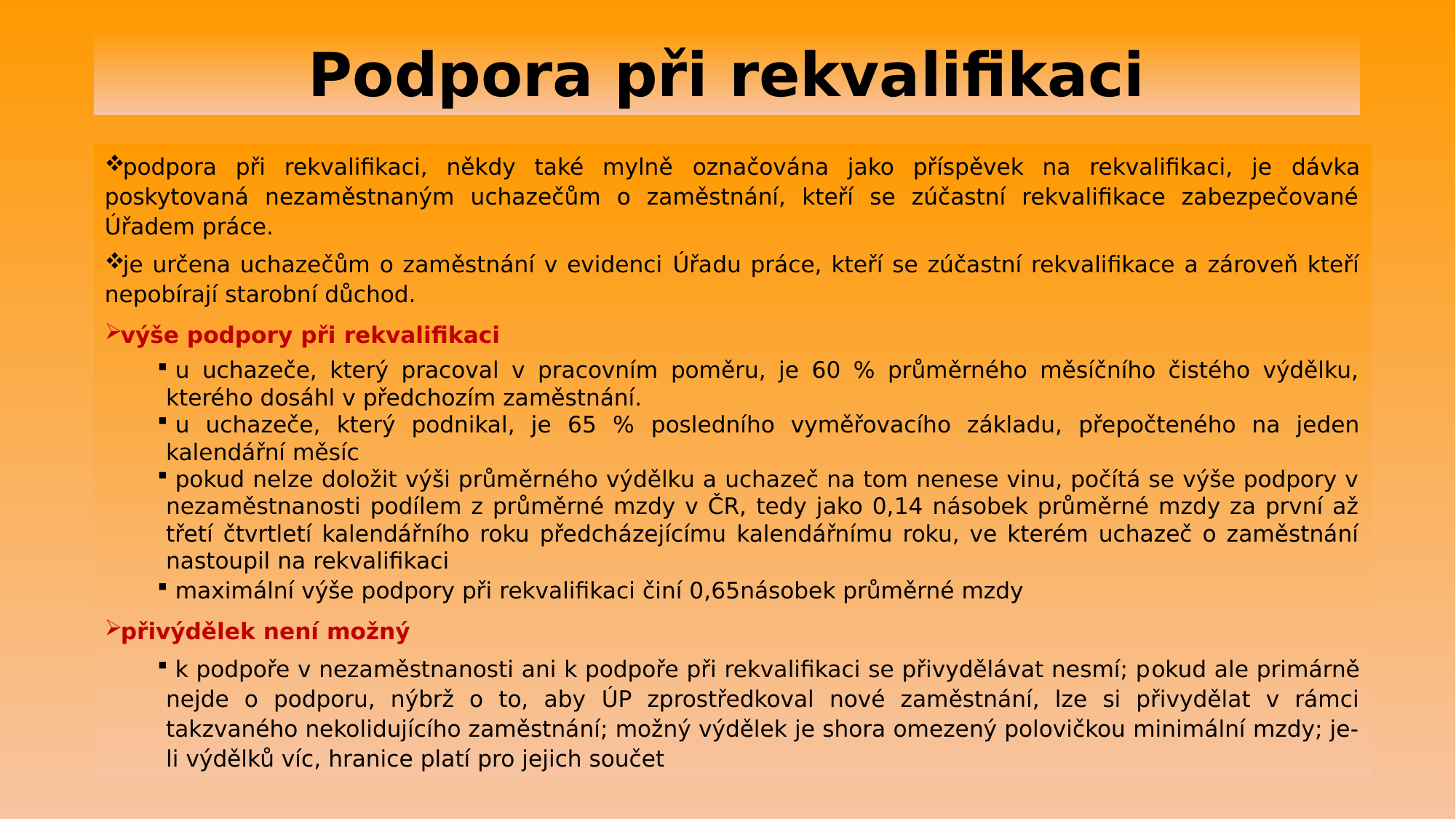

# Podpora při rekvalifikaci
podpora při rekvalifikaci, někdy také mylně označována jako příspěvek na rekvalifikaci, je dávka poskytovaná nezaměstnaným uchazečům o zaměstnání, kteří se zúčastní rekvalifikace zabezpečované Úřadem práce.
je určena uchazečům o zaměstnání v evidenci Úřadu práce, kteří se zúčastní rekvalifikace a zároveň kteří nepobírají starobní důchod.
výše podpory při rekvalifikaci
u uchazeče, který pracoval v pracovním poměru, je 60 % průměrného měsíčního čistého výdělku, kterého dosáhl v předchozím zaměstnání.
u uchazeče, který podnikal, je 65 % posledního vyměřovacího základu, přepočteného na jeden kalendářní měsíc
pokud nelze doložit výši průměrného výdělku a uchazeč na tom nenese vinu, počítá se výše podpory v nezaměstnanosti podílem z průměrné mzdy v ČR, tedy jako 0,14 násobek průměrné mzdy za první až třetí čtvrtletí kalendářního roku předcházejícímu kalendářnímu roku, ve kterém uchazeč o zaměstnání nastoupil na rekvalifikaci
maximální výše podpory při rekvalifikaci činí 0,65násobek průměrné mzdy
přivýdělek není možný
k podpoře v nezaměstnanosti ani k podpoře při rekvalifikaci se přivydělávat nesmí; pokud ale primárně nejde o podporu, nýbrž o to, aby ÚP zprostředkoval nové zaměstnání, lze si přivydělat v rámci takzvaného nekolidujícího zaměstnání; možný výdělek je shora omezený polovičkou minimální mzdy; je-li výdělků víc, hranice platí pro jejich součet